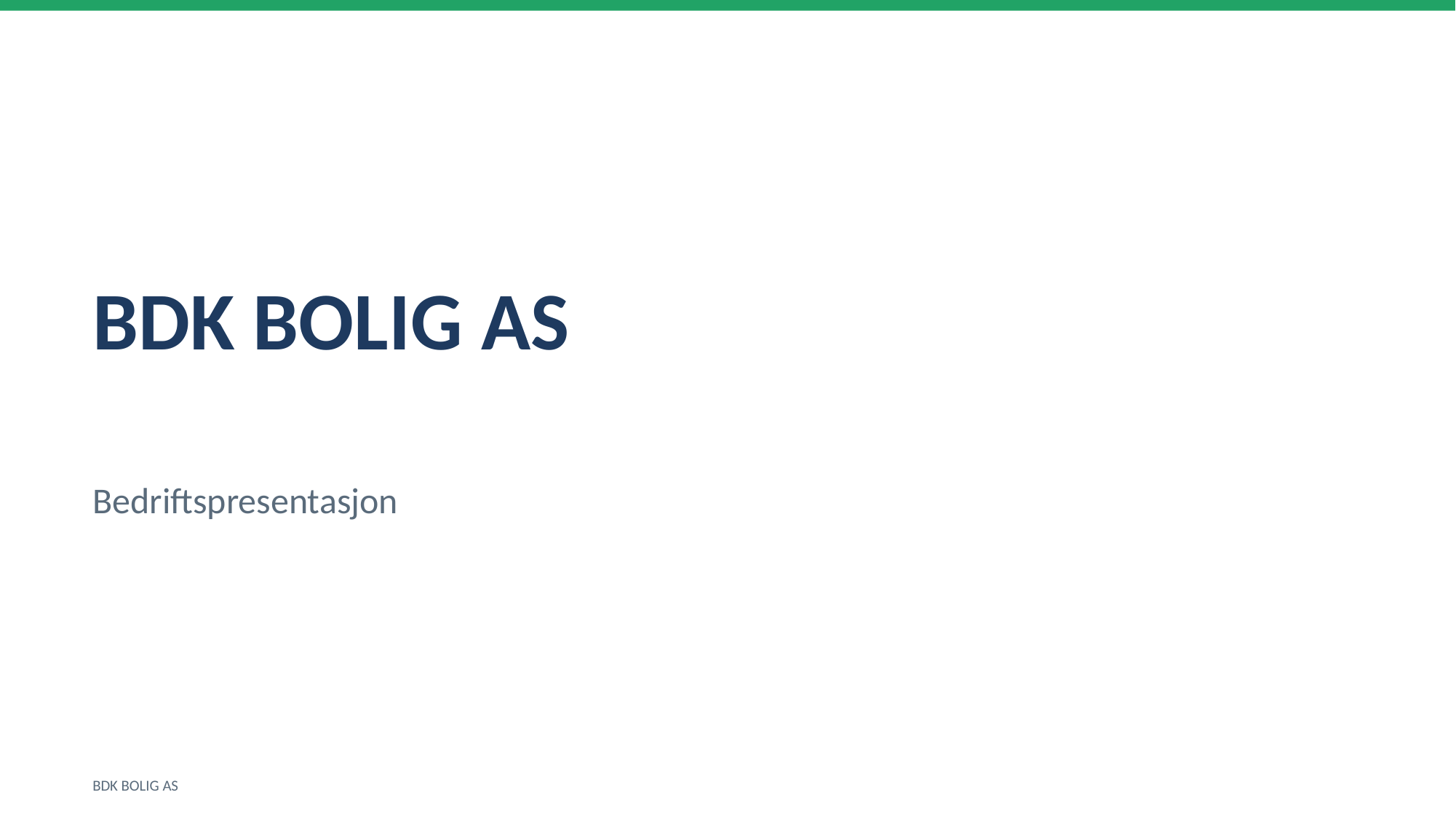

BDK BOLIG AS
Bedriftspresentasjon
BDK BOLIG AS